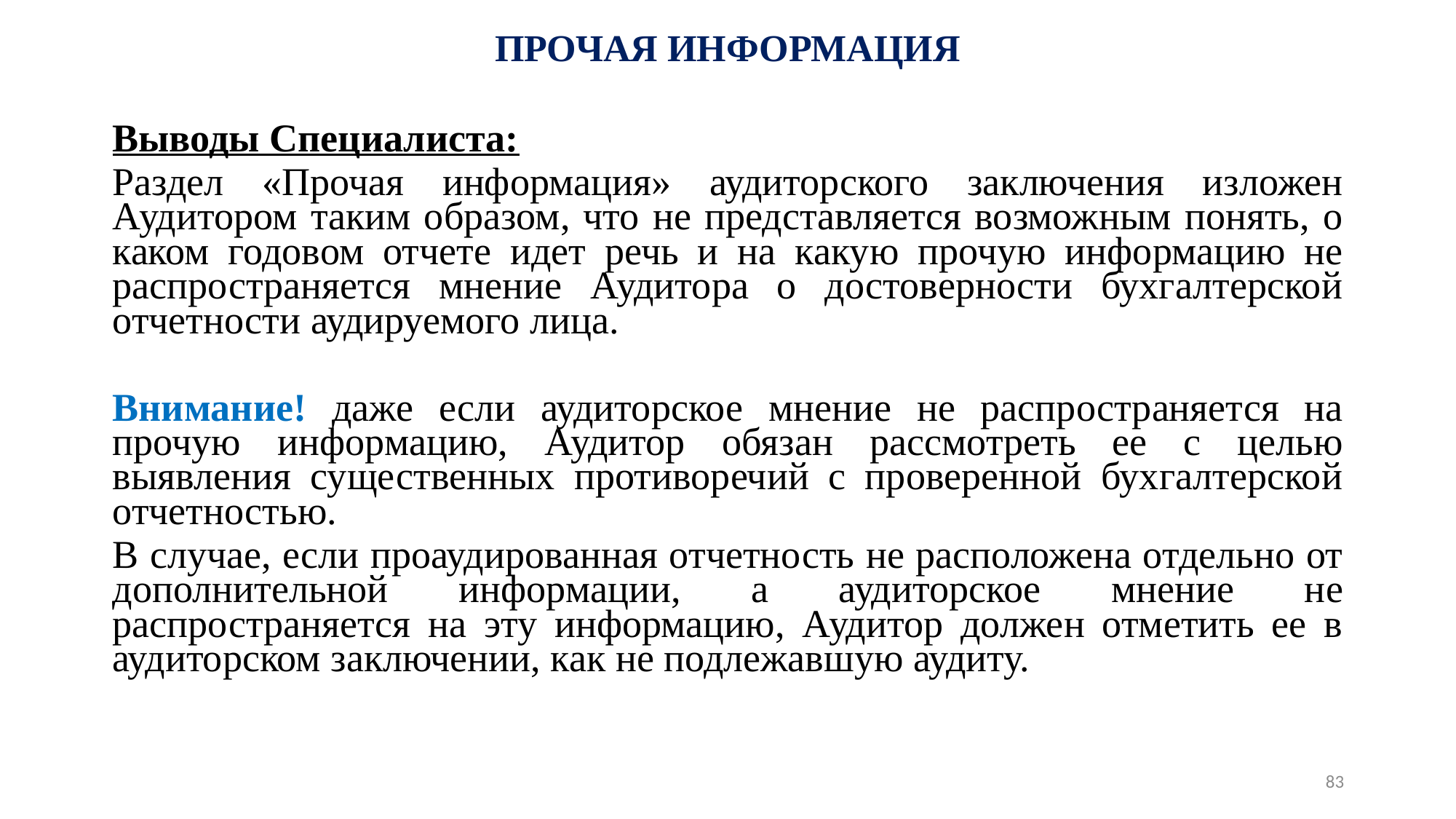

# ПРОЧАЯ ИНФОРМАЦИЯ

Выводы Специалиста:
Раздел «Прочая информация» аудиторского заключения изложен Аудитором таким образом, что не представляется возможным понять, о каком годовом отчете идет речь и на какую прочую информацию не распространяется мнение Аудитора о достоверности бухгалтерской отчетности аудируемого лица.

Внимание! даже если аудиторское мнение не распространяется на прочую информацию, Аудитор обязан рассмотреть ее с целью выявления существенных противоречий с проверенной бухгалтерской отчетностью.
В случае, если проаудированная отчетность не расположена отдельно от дополнительной информации, а аудиторское мнение не распространяется на эту информацию, Аудитор должен отметить ее в аудиторском заключении, как не подлежавшую аудиту.

83